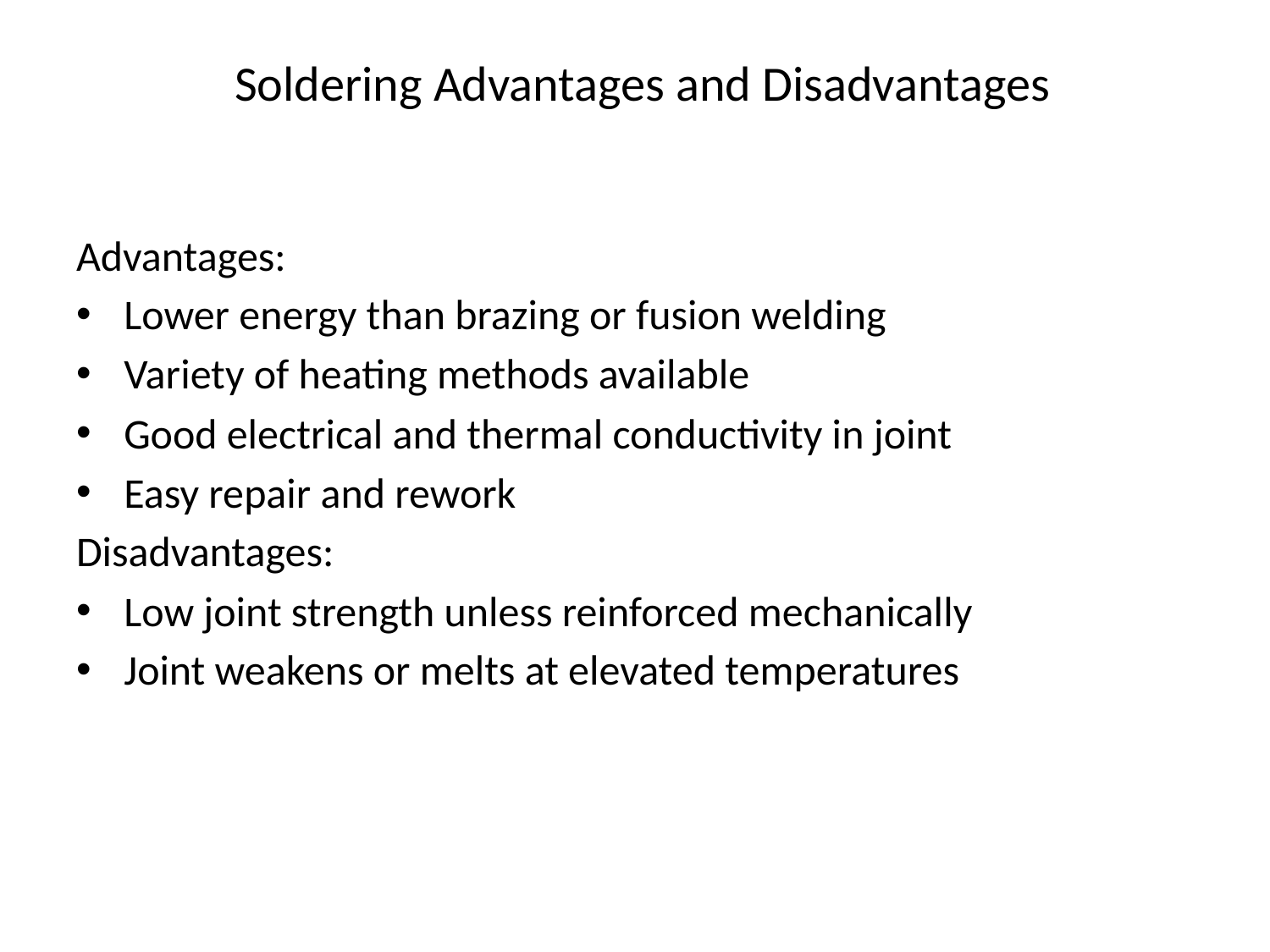

# Soldering Advantages and Disadvantages
Advantages:
Lower energy than brazing or fusion welding
Variety of heating methods available
Good electrical and thermal conductivity in joint
Easy repair and rework
Disadvantages:
Low joint strength unless reinforced mechanically
Joint weakens or melts at elevated temperatures